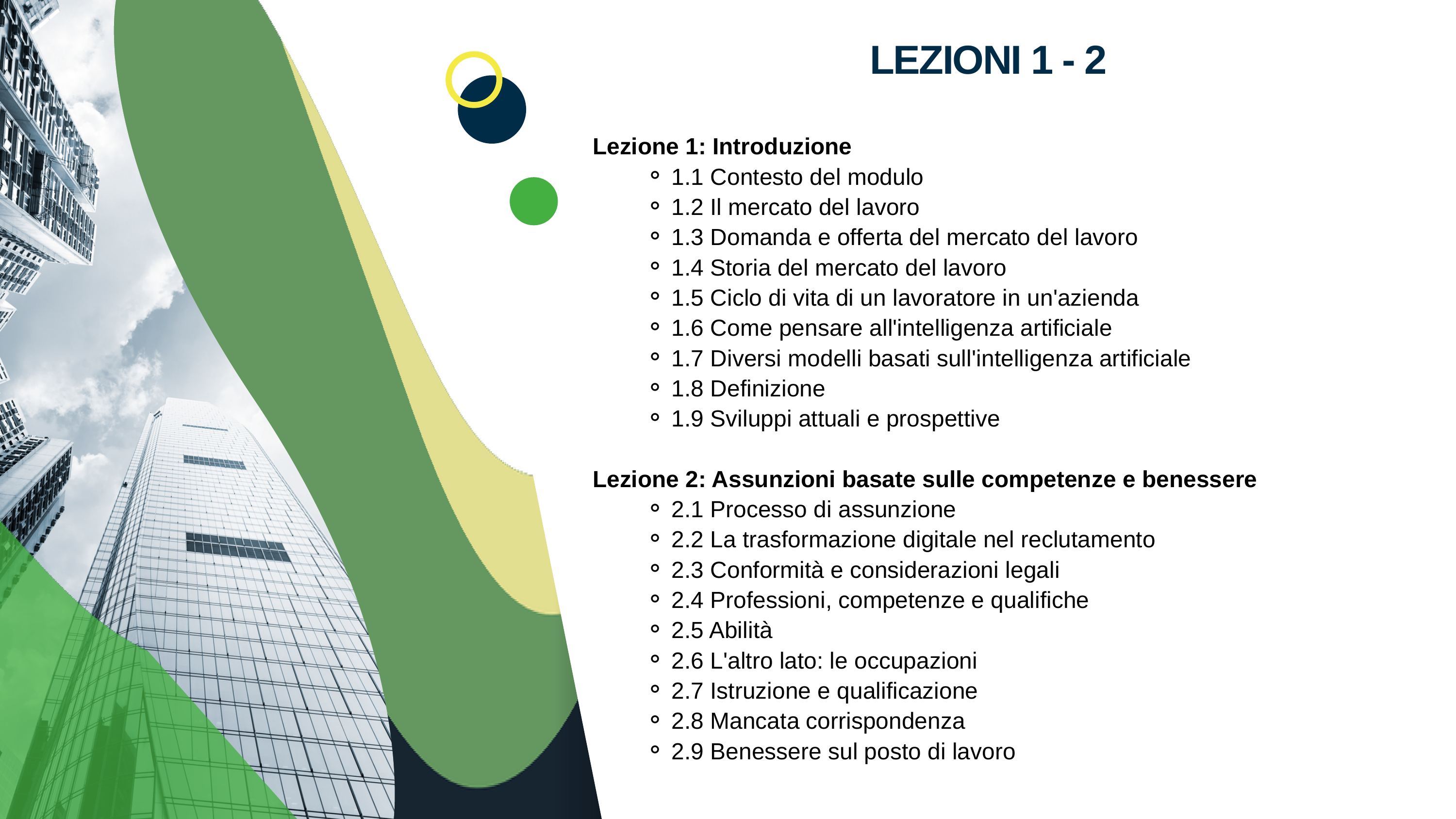

LEZIONI 1 - 2

Lezione 1: Introduzione
1.1 Contesto del modulo
1.2 Il mercato del lavoro
1.3 Domanda e offerta del mercato del lavoro
1.4 Storia del mercato del lavoro
1.5 Ciclo di vita di un lavoratore in un'azienda
1.6 Come pensare all'intelligenza artificiale
1.7 Diversi modelli basati sull'intelligenza artificiale
1.8 Definizione
1.9 Sviluppi attuali e prospettive

Lezione 2: Assunzioni basate sulle competenze e benessere
2.1 Processo di assunzione
2.2 La trasformazione digitale nel reclutamento
2.3 Conformità e considerazioni legali
2.4 Professioni, competenze e qualifiche
2.5 Abilità
2.6 L'altro lato: le occupazioni
2.7 Istruzione e qualificazione
2.8 Mancata corrispondenza
2.9 Benessere sul posto di lavoro